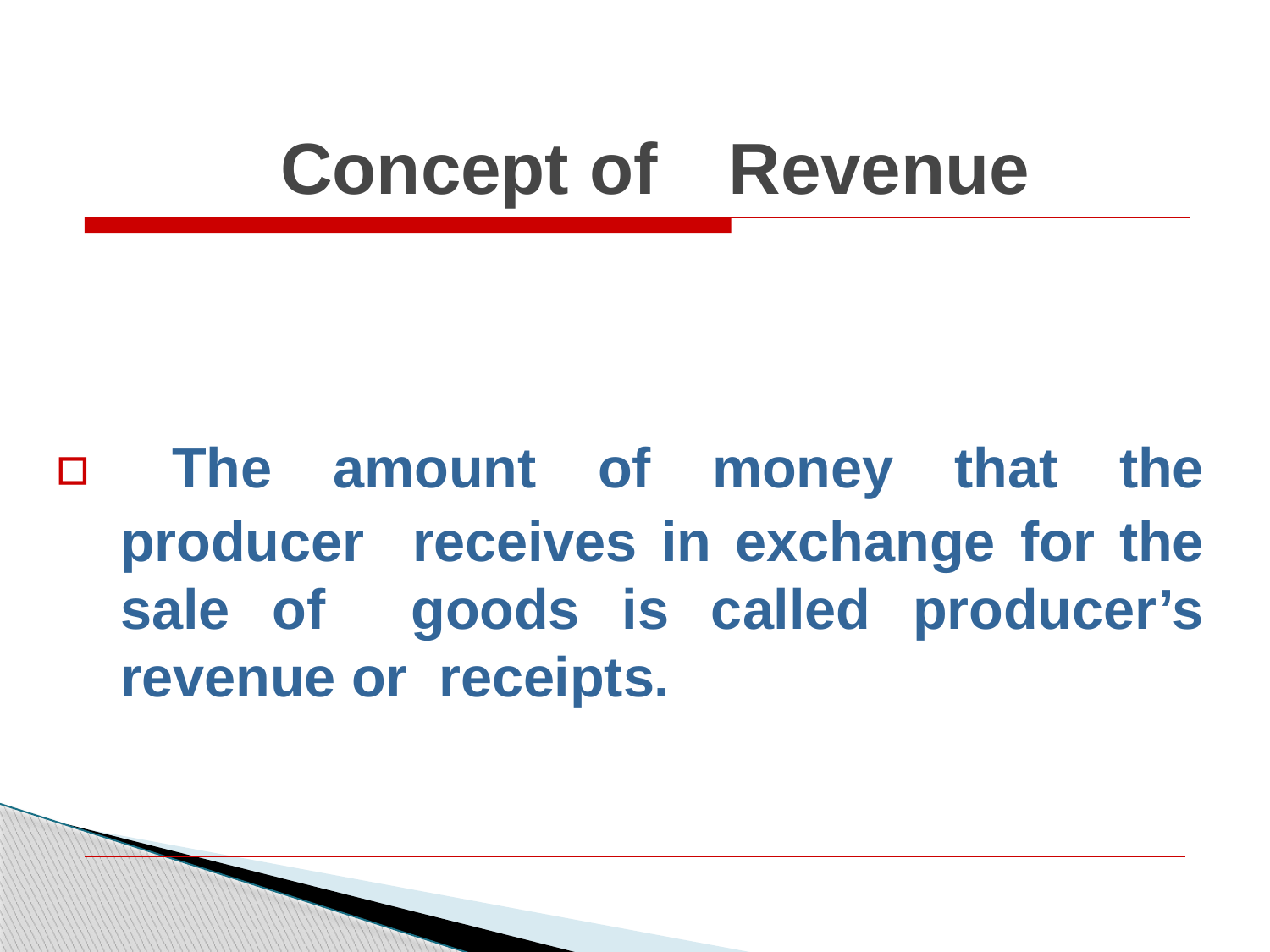

# Concept of	Revenue

□ The amount of money that the producer  receives in exchange for the sale of  goods is called producer’s revenue or  receipts.